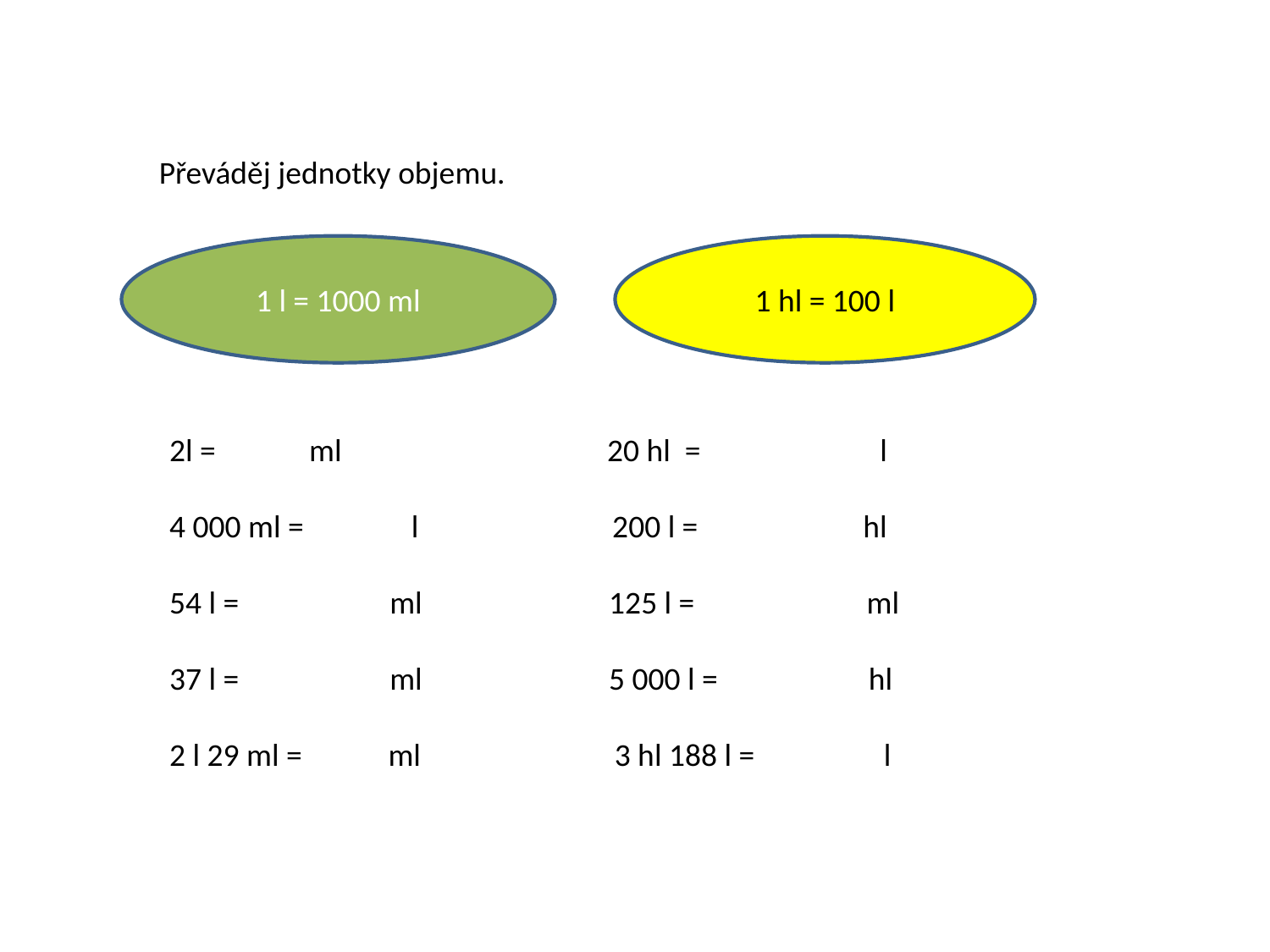

Převáděj jednotky objemu.

1 l = 1000 ml
1 hl = 100 l
2l =             ml                                     20 hl  =                         l

4 000 ml =               l                           200 l =                       hl

54 l =                     ml                          125 l =                        ml

37 l =                     ml                          5 000 l =                     hl

2 l 29 ml =            ml                           3 hl 188 l =                  l